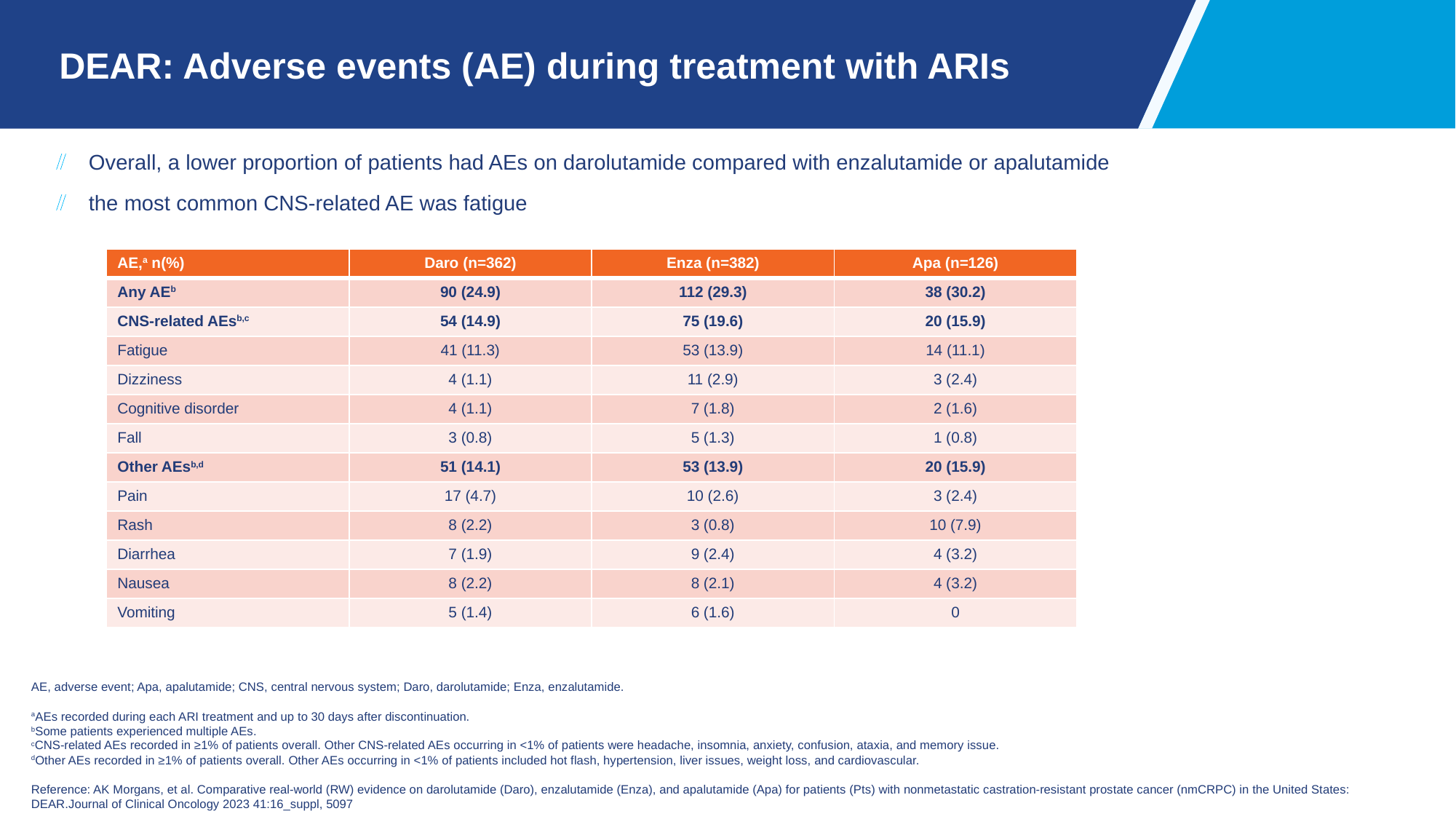

# DEAR: Adverse events (AE) during treatment with ARIs
Overall, a lower proportion of patients had AEs on darolutamide compared with enzalutamide or apalutamide
the most common CNS-related AE was fatigue
| AE,a n(%) | Daro (n=362) | Enza (n=382) | Apa (n=126) |
| --- | --- | --- | --- |
| Any AEb | 90 (24.9) | 112 (29.3) | 38 (30.2) |
| CNS-related AEsb,c | 54 (14.9) | 75 (19.6) | 20 (15.9) |
| Fatigue | 41 (11.3) | 53 (13.9) | 14 (11.1) |
| Dizziness | 4 (1.1) | 11 (2.9) | 3 (2.4) |
| Cognitive disorder | 4 (1.1) | 7 (1.8) | 2 (1.6) |
| Fall | 3 (0.8) | 5 (1.3) | 1 (0.8) |
| Other AEsb,d | 51 (14.1) | 53 (13.9) | 20 (15.9) |
| Pain | 17 (4.7) | 10 (2.6) | 3 (2.4) |
| Rash | 8 (2.2) | 3 (0.8) | 10 (7.9) |
| Diarrhea | 7 (1.9) | 9 (2.4) | 4 (3.2) |
| Nausea | 8 (2.2) | 8 (2.1) | 4 (3.2) |
| Vomiting | 5 (1.4) | 6 (1.6) | 0 |
AE, adverse event; Apa, apalutamide; CNS, central nervous system; Daro, darolutamide; Enza, enzalutamide.
aAEs recorded during each ARI treatment and up to 30 days after discontinuation.
bSome patients experienced multiple AEs.
cCNS-related AEs recorded in ≥1% of patients overall. Other CNS-related AEs occurring in <1% of patients were headache, insomnia, anxiety, confusion, ataxia, and memory issue.
dOther AEs recorded in ≥1% of patients overall. Other AEs occurring in <1% of patients included hot flash, hypertension, liver issues, weight loss, and cardiovascular.
Reference: AK Morgans, et al. Comparative real-world (RW) evidence on darolutamide (Daro), enzalutamide (Enza), and apalutamide (Apa) for patients (Pts) with nonmetastatic castration-resistant prostate cancer (nmCRPC) in the United States: DEAR.Journal of Clinical Oncology 2023 41:16_suppl, 5097